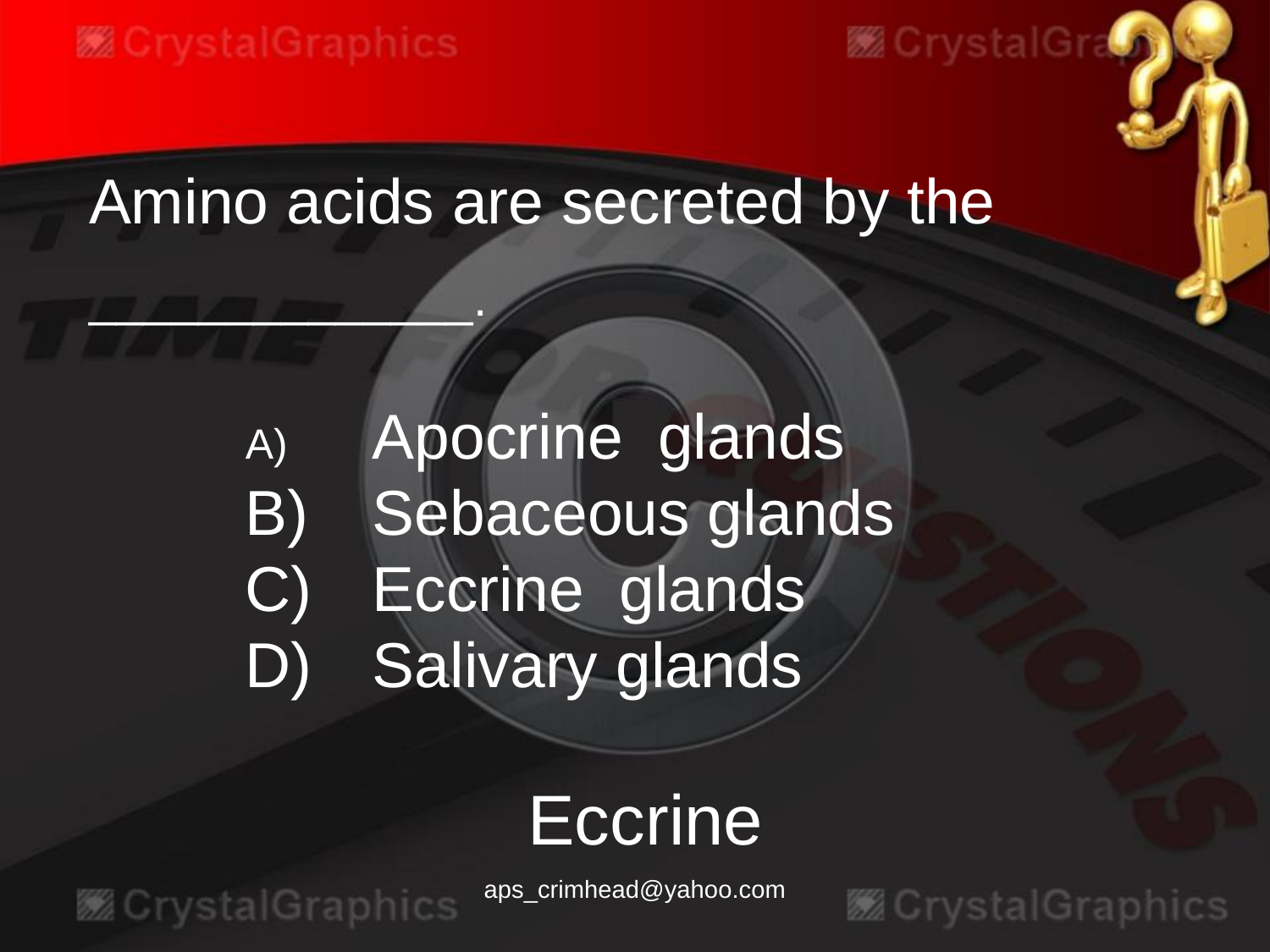

Amino acids are secreted by the ______________.
A)	Apocrine  glands
B)	Sebaceous glands
C)	Eccrine  glands
D)	Salivary glands
Eccrine
aps_crimhead@yahoo.com